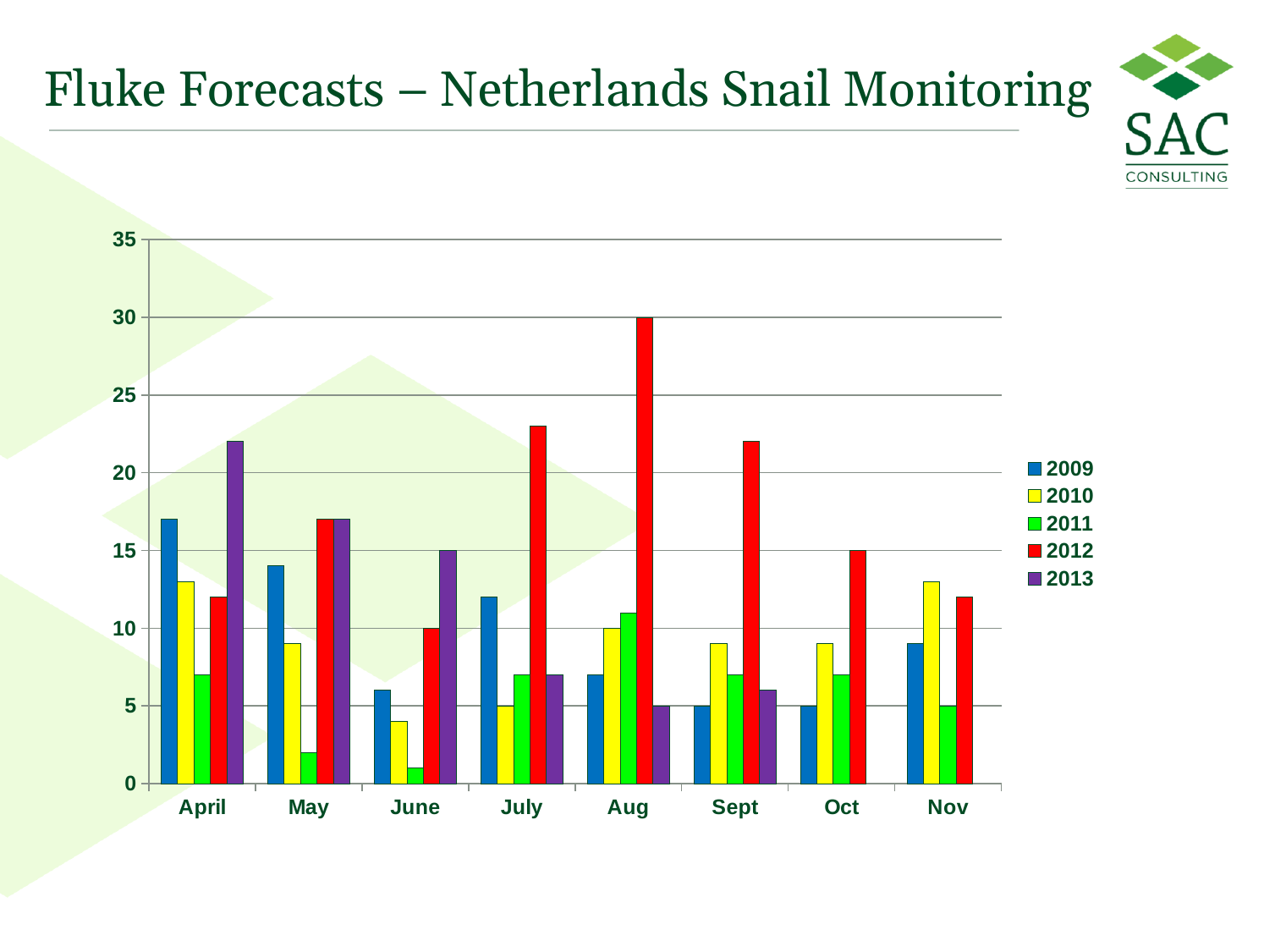

# Fluke Forecasts – Netherlands Snail Monitoring

### Chart

| Category | 2009 | 2010 | 2011 | 2012 | 2013 |
|---|---|---|---|---|---|
| April | 17.0 | 13.0 | 7.0 | 12.0 | 22.0 |
| May | 14.0 | 9.0 | 2.0 | 17.0 | 17.0 |
| June | 6.0 | 4.0 | 1.0 | 10.0 | 15.0 |
| July | 12.0 | 5.0 | 7.0 | 23.0 | 7.0 |
| Aug | 7.0 | 10.0 | 11.0 | 30.0 | 5.0 |
| Sept | 5.0 | 9.0 | 7.0 | 22.0 | 6.0 |
| Oct | 5.0 | 9.0 | 7.0 | 15.0 | None |
| Nov | 9.0 | 13.0 | 5.0 | 12.0 | None |